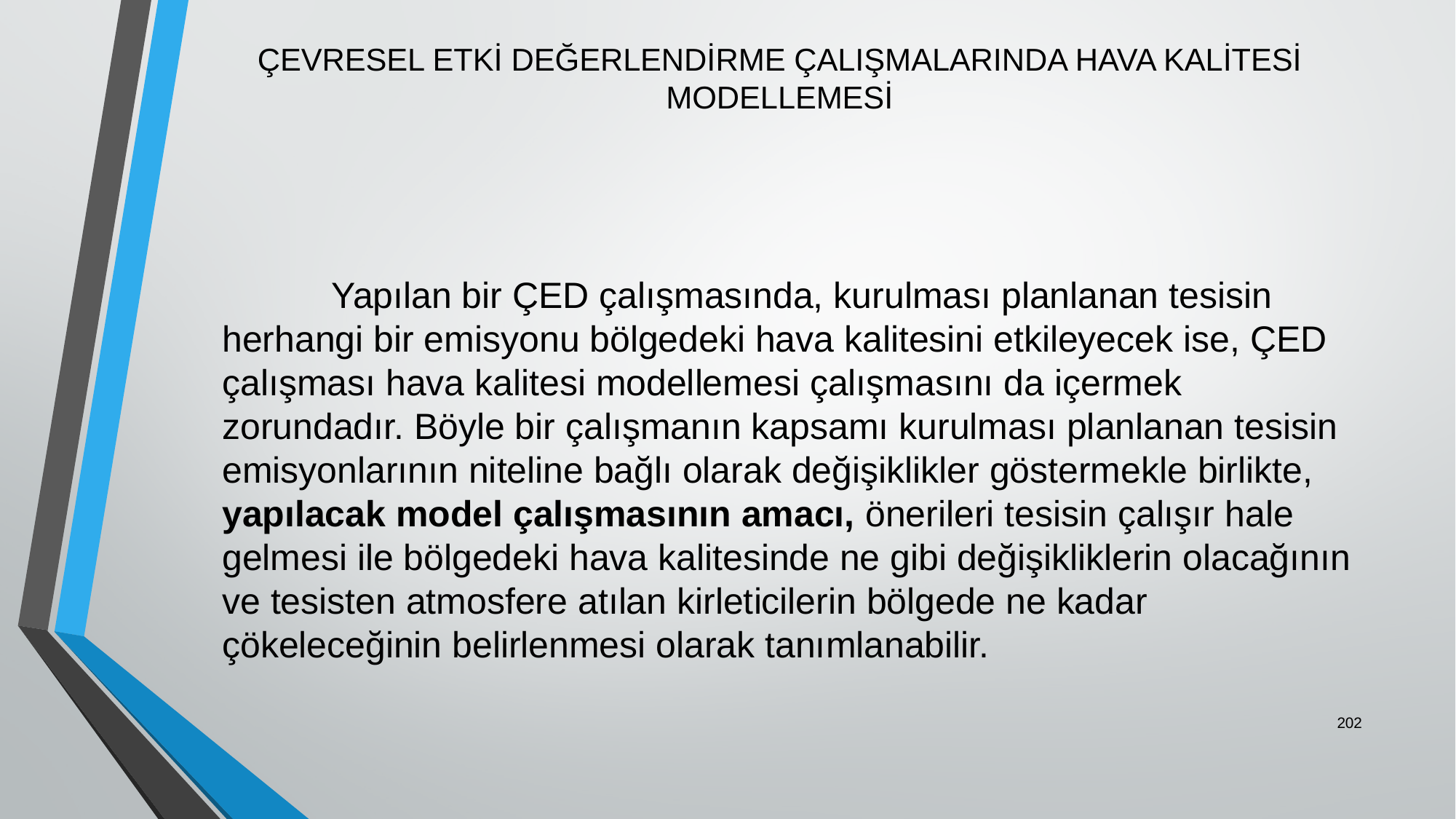

# ÇEVRESEL ETKİ DEĞERLENDİRME ÇALIŞMALARINDA HAVA KALİTESİ MODELLEMESİ
		Yapılan bir ÇED çalışmasında, kurulması planlanan tesisin herhangi bir emisyonu bölgedeki hava kalitesini etkileyecek ise, ÇED çalışması hava kalitesi modellemesi çalışmasını da içermek zorundadır. Böyle bir çalışmanın kapsamı kurulması planlanan tesisin emisyonlarının niteline bağlı olarak değişiklikler göstermekle birlikte, yapılacak model çalışmasının amacı, önerileri tesisin çalışır hale gelmesi ile bölgedeki hava kalitesinde ne gibi değişikliklerin olacağının ve tesisten atmosfere atılan kirleticilerin bölgede ne kadar çökeleceğinin belirlenmesi olarak tanımlanabilir.
202